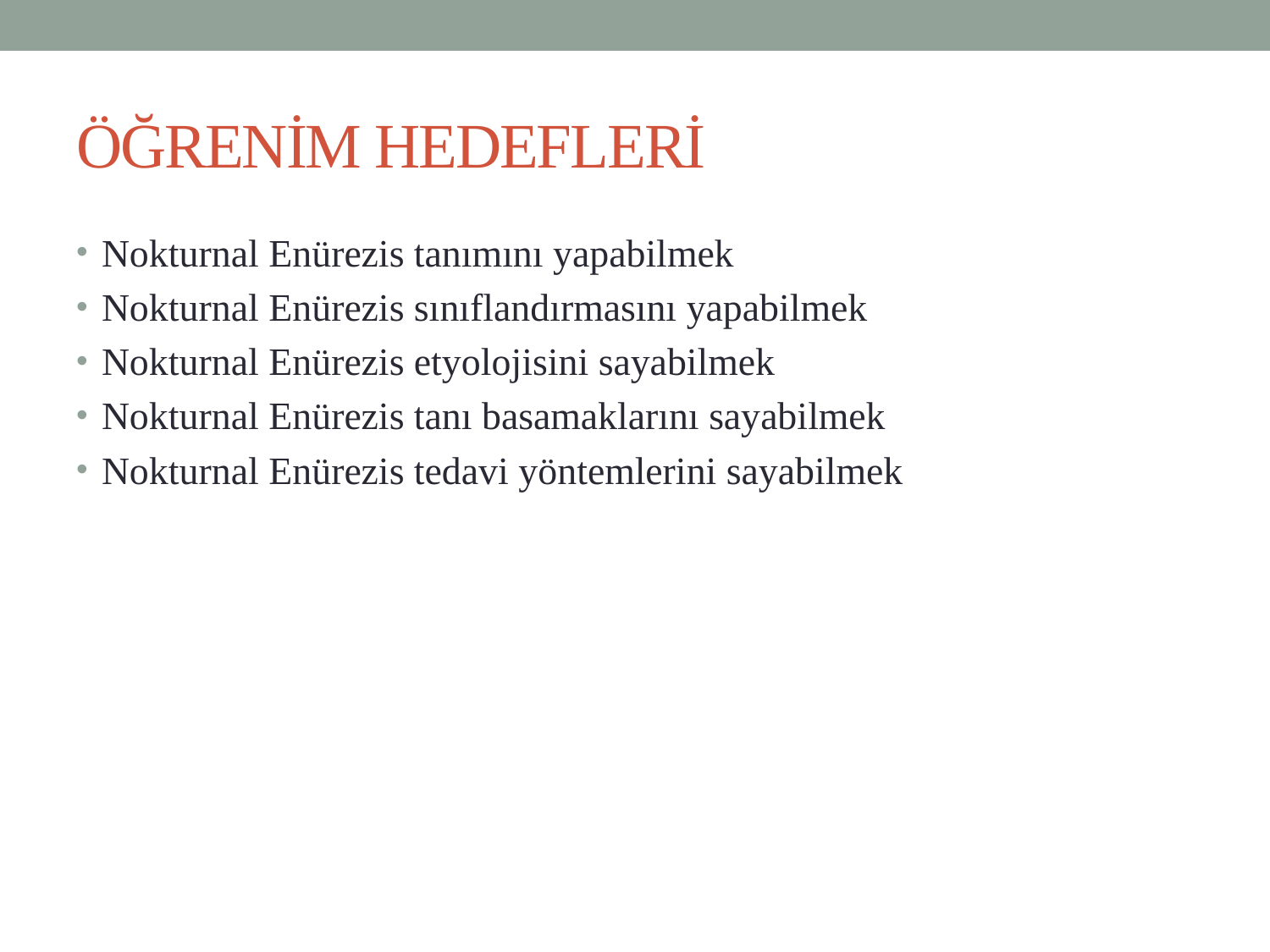

# ÖĞRENİM HEDEFLERİ
Nokturnal Enürezis tanımını yapabilmek
Nokturnal Enürezis sınıflandırmasını yapabilmek
Nokturnal Enürezis etyolojisini sayabilmek
Nokturnal Enürezis tanı basamaklarını sayabilmek
Nokturnal Enürezis tedavi yöntemlerini sayabilmek